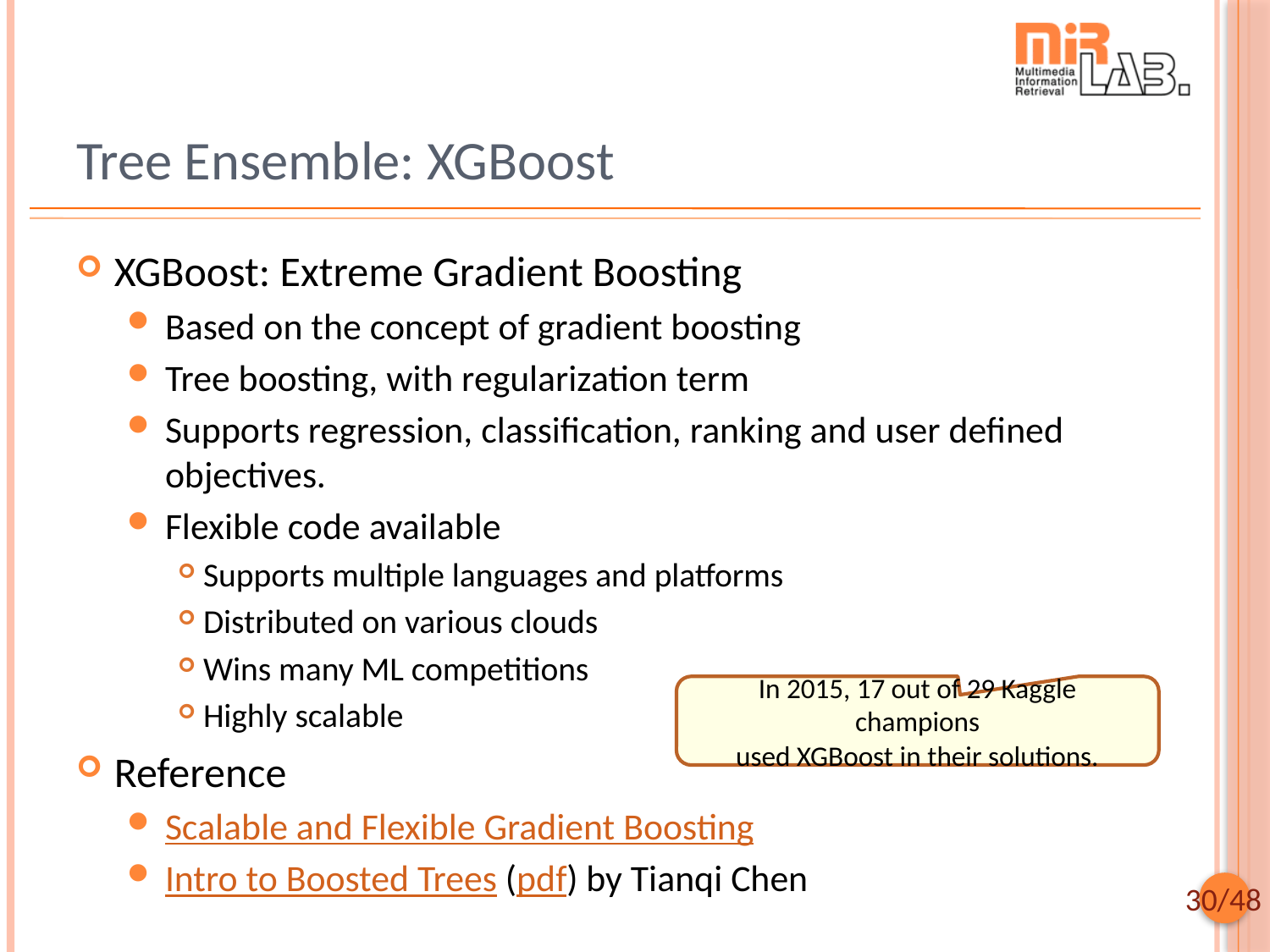

# Tree Ensemble: XGBoost
XGBoost: Extreme Gradient Boosting
Based on the concept of gradient boosting
Tree boosting, with regularization term
Supports regression, classification, ranking and user defined objectives.
Flexible code available
Supports multiple languages and platforms
Distributed on various clouds
Wins many ML competitions
Highly scalable
Reference
Scalable and Flexible Gradient Boosting
Intro to Boosted Trees (pdf) by Tianqi Chen

In 2015, 17 out of 29 Kaggle champions
used XGBoost in their solutions.